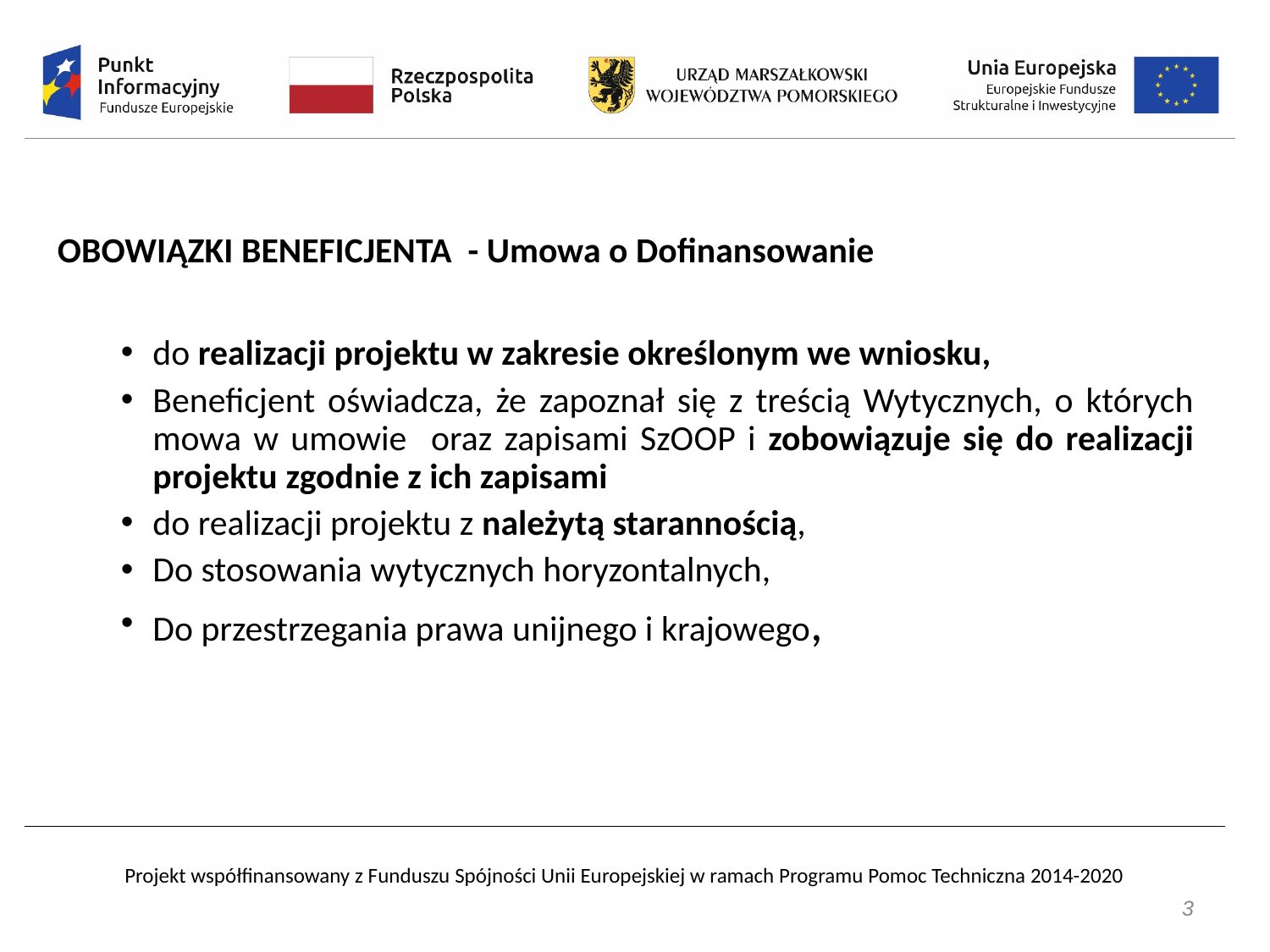

OBOWIĄZKI BENEFICJENTA  - Umowa o Dofinansowanie

do realizacji projektu w zakresie określonym we wniosku,
Beneficjent oświadcza, że zapoznał się z treścią Wytycznych, o których mowa w umowie  oraz zapisami SzOOP i zobowiązuje się do realizacji projektu zgodnie z ich zapisami
do realizacji projektu z należytą starannością,
Do stosowania wytycznych horyzontalnych,
Do przestrzegania prawa unijnego i krajowego,
3